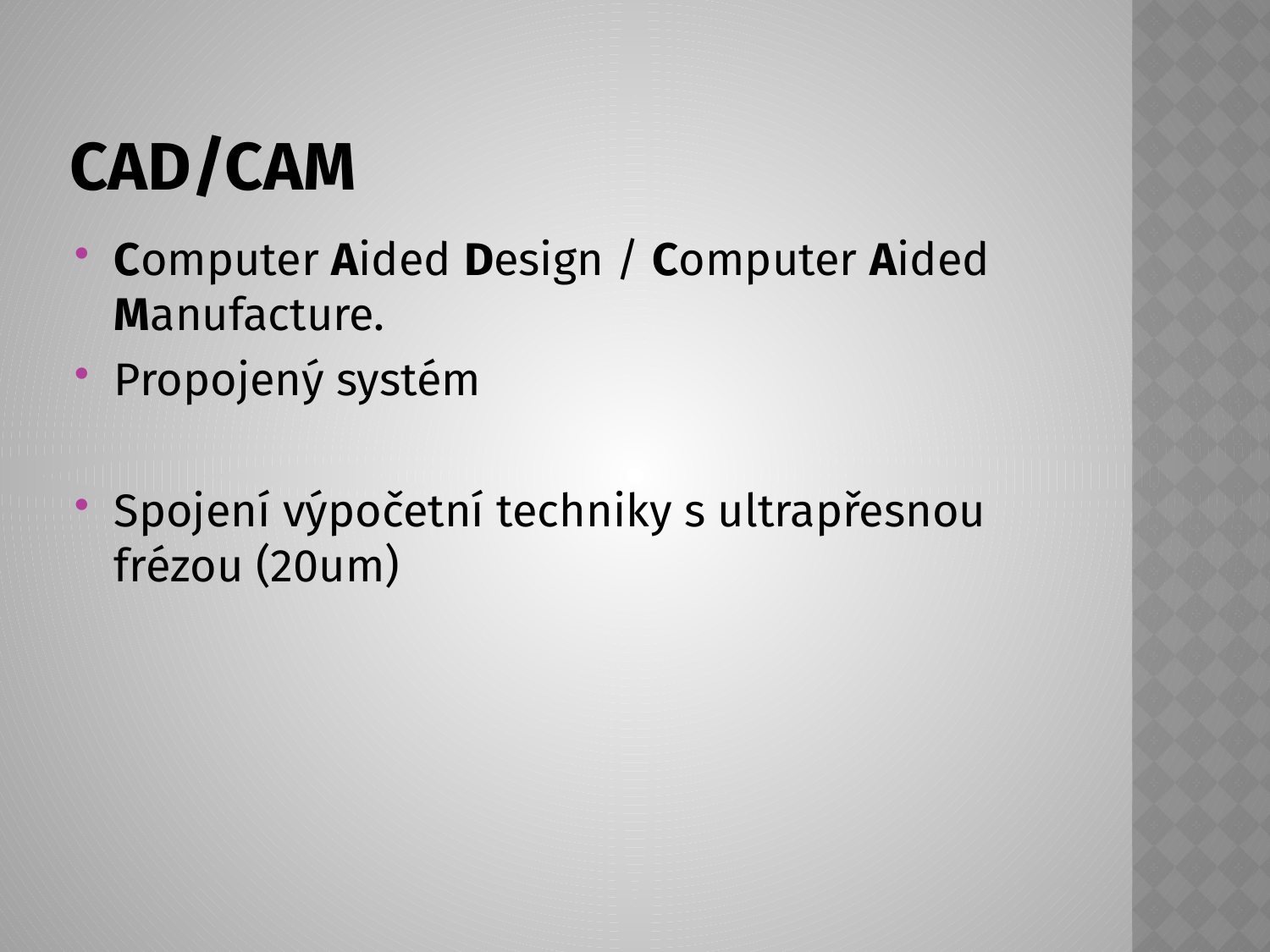

# CAD/CAM
Computer Aided Design / Computer Aided Manufacture.
Propojený systém

Spojení výpočetní techniky s ultrapřesnou  frézou (20um)